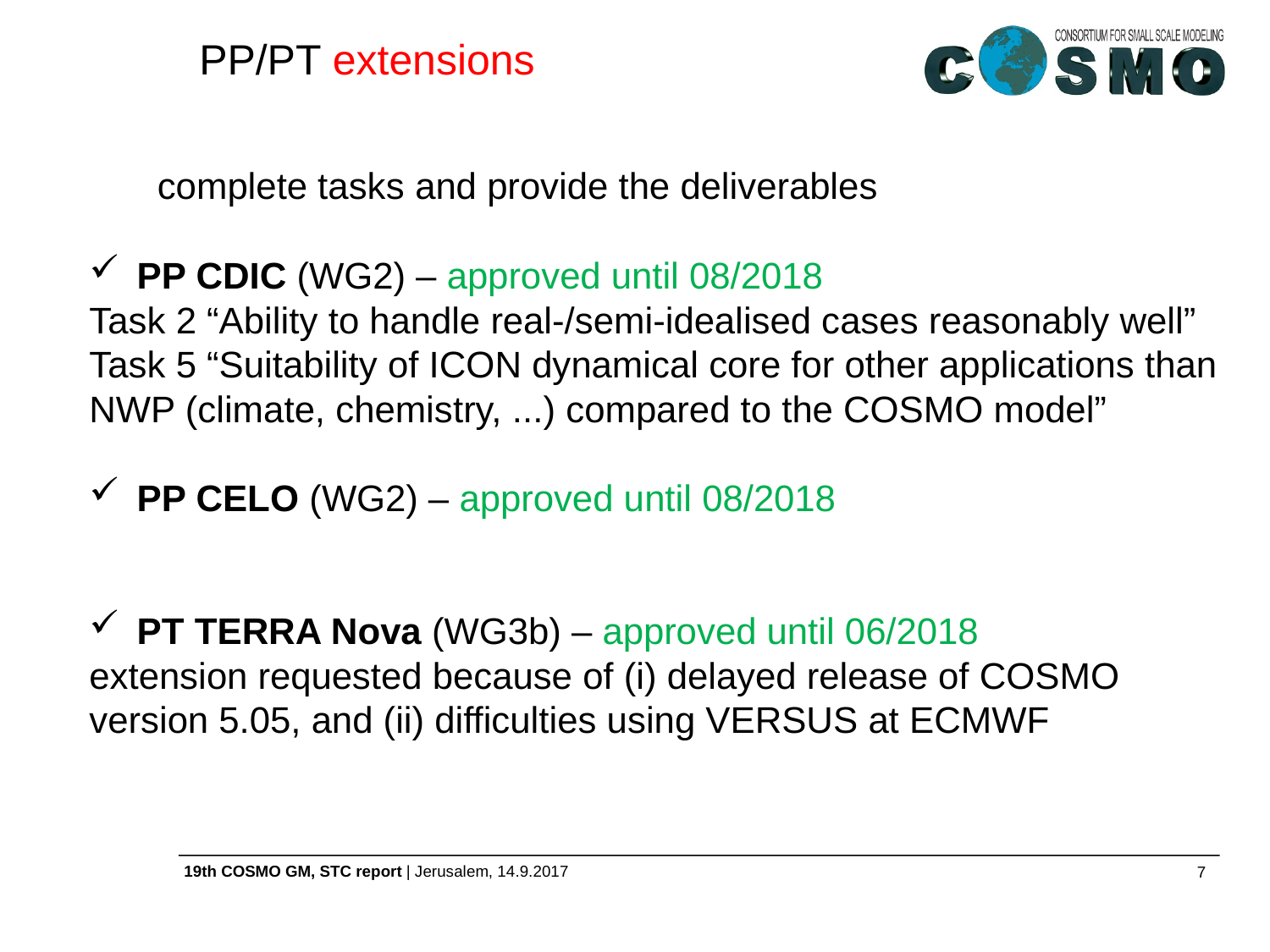

PP/PT extensions
complete tasks and provide the deliverables
PP CDIC (WG2) – approved until 08/2018
Task 2 “Ability to handle real-/semi-idealised cases reasonably well”
Task 5 “Suitability of ICON dynamical core for other applications than NWP (climate, chemistry, ...) compared to the COSMO model”

PP CELO (WG2) – approved until 08/2018

PT TERRA Nova (WG3b) – approved until 06/2018
extension requested because of (i) delayed release of COSMO version 5.05, and (ii) difficulties using VERSUS at ECMWF